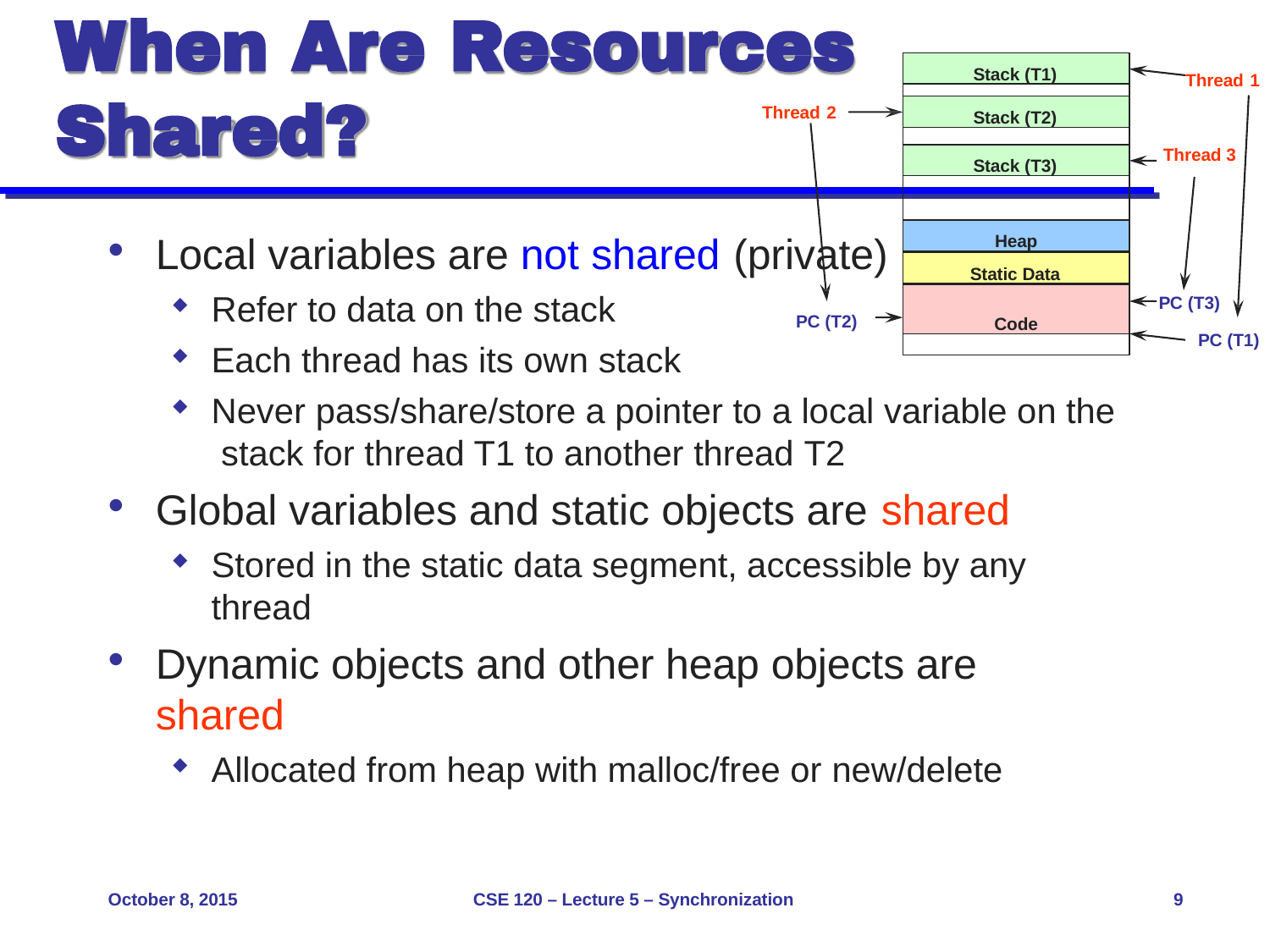

# When Are Resources

Stack (T1)

Thread 1
Shared?

Stack (T2)
Thread 2

Thread 3
Stack (T3)

Heap
Local variables are not shared (private)
Static Data
Refer to data on the stack
Each thread has its own stack

Code
PC (T3)
PC (T1)

PC (T2)

Never pass/share/store a pointer to a local variable on the  stack for thread T1 to another thread T2
Global variables and static objects are shared
Stored in the static data segment, accessible by any thread
Dynamic objects and other heap objects are shared
Allocated from heap with malloc/free or new/delete
October 8, 2015
CSE 120 – Lecture 5 – Synchronization
9